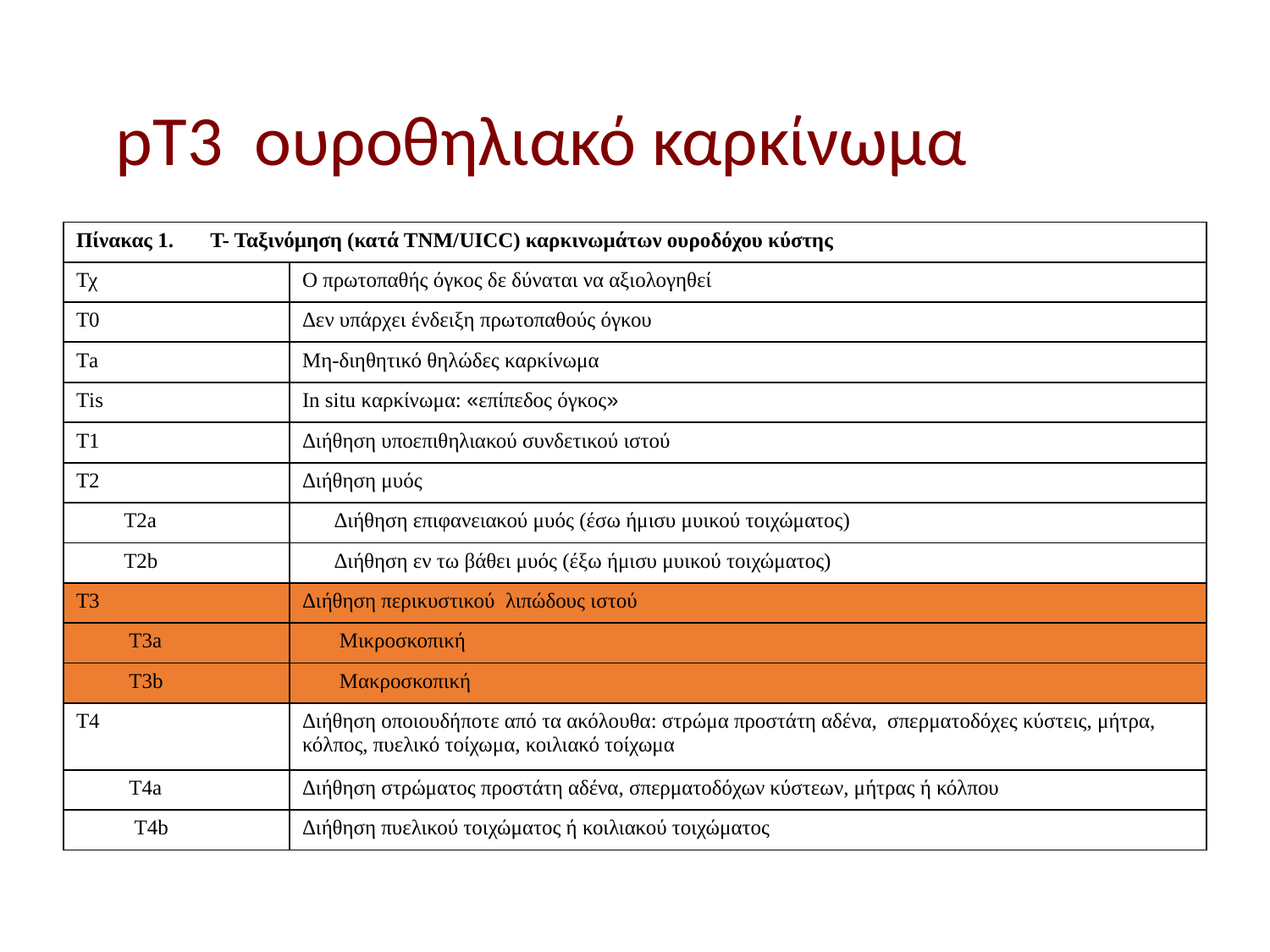

# pT3  ουροθηλιακό καρκίνωμα
| Πίνακας 1. Τ- Ταξινόμηση (κατά ΤΝΜ/UICC) καρκινωμάτων ουροδόχου κύστης |  |
| --- | --- |
| Τχ | Ο πρωτοπαθής όγκος δε δύναται να αξιολογηθεί |
| Τ0 | Δεν υπάρχει ένδειξη πρωτοπαθούς όγκου |
| Τa | Μη-διηθητικό θηλώδες καρκίνωμα |
| Τis | In situ καρκίνωμα: «επίπεδος όγκος» |
| Τ1 | Διήθηση υποεπιθηλιακού συνδετικού ιστού |
| Τ2 | Διήθηση μυός |
| Τ2a | Διήθηση επιφανειακού μυός (έσω ήμισυ μυικού τοιχώματος) |
| Τ2b | Διήθηση εν τω βάθει μυός (έξω ήμισυ μυικού τοιχώματος) |
| Τ3 | Διήθηση περικυστικού λιπώδους ιστού |
| Τ3a | Μικροσκοπική |
| T3b | Mακροσκοπική |
| Τ4 | Διήθηση οποιουδήποτε από τα ακόλουθα: στρώμα προστάτη αδένα, σπερματοδόχες κύστεις, μήτρα, κόλπος, πυελικό τοίχωμα, κοιλιακό τοίχωμα |
| Τ4a | Διήθηση στρώματος προστάτη αδένα, σπερματοδόχων κύστεων, μήτρας ή κόλπου |
| Τ4b | Διήθηση πυελικού τοιχώματος ή κοιλιακού τοιχώματος |